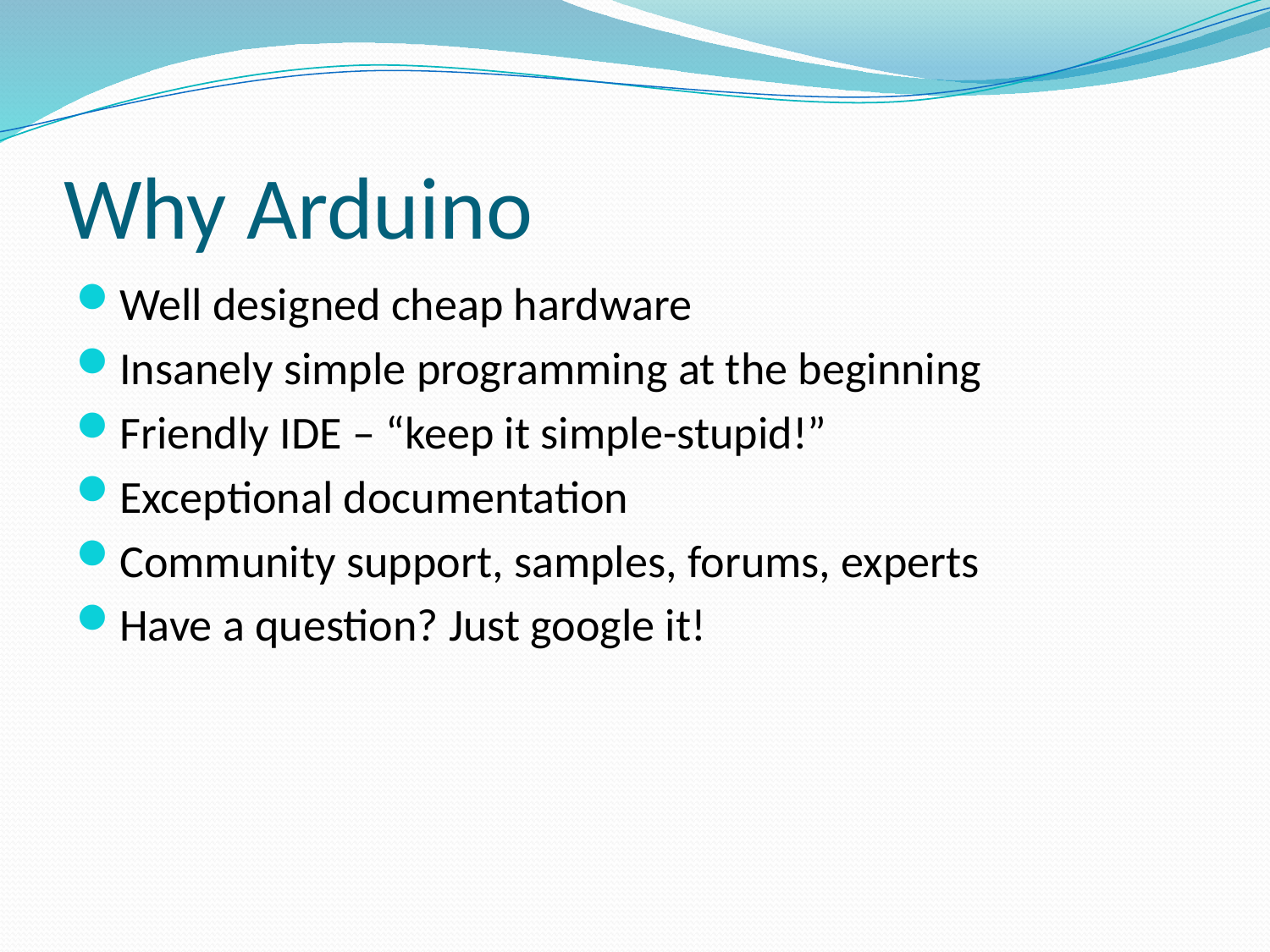

# Why Arduino
Well designed cheap hardware
Insanely simple programming at the beginning
Friendly IDE – “keep it simple-stupid!”
Exceptional documentation
Community support, samples, forums, experts
Have a question? Just google it!